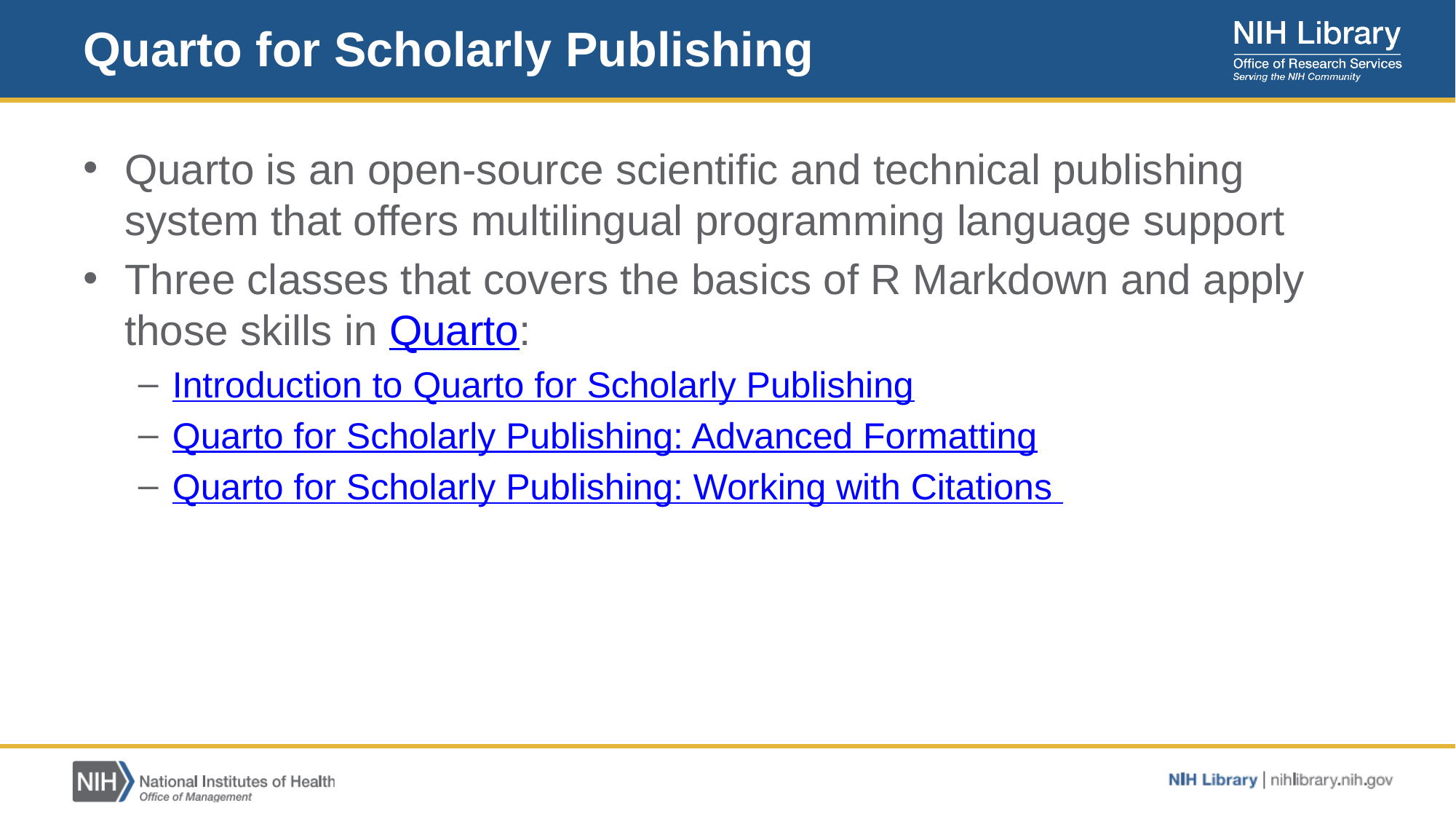

# Quarto for Scholarly Publishing
Quarto is an open-source scientific and technical publishing system that offers multilingual programming language support
Three classes that covers the basics of R Markdown and apply those skills in Quarto:
Introduction to Quarto for Scholarly Publishing
Quarto for Scholarly Publishing: Advanced Formatting
Quarto for Scholarly Publishing: Working with Citations